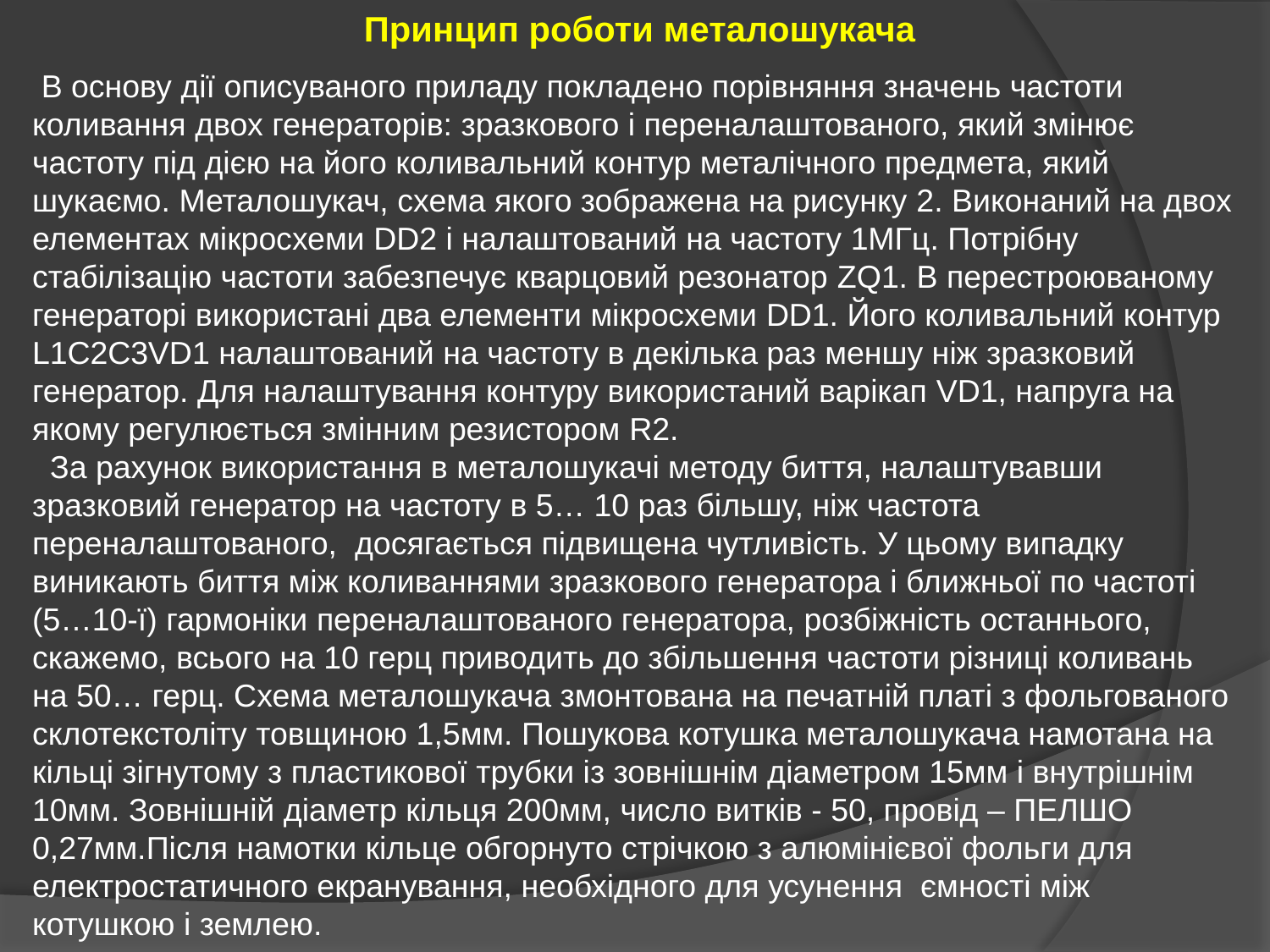

Принцип роботи металошукача
 В основу дії описуваного приладу покладено порівняння значень частоти коливання двох генераторів: зразкового і переналаштованого, який змінює частоту під дією на його коливальний контур металічного предмета, який шукаємо. Металошукач, схема якого зображена на рисунку 2. Виконаний на двох елементах мікросхеми DD2 і налаштований на частоту 1МГц. Потрібну стабілізацію частоти забезпечує кварцовий резонатор ZQ1. В перестроюваному генераторі використані два елементи мікросхеми DD1. Його коливальний контур L1C2C3VD1 налаштований на частоту в декілька раз меншу ніж зразковий генератор. Для налаштування контуру використаний варікап VD1, напруга на якому регулюється змінним резистором R2.
  За рахунок використання в металошукачі методу биття, налаштувавши зразковий генератор на частоту в 5… 10 раз більшу, ніж частота переналаштованого,  досягається підвищена чутливість. У цьому випадку виникають биття між коливаннями зразкового генератора і ближньої по частоті (5…10-ї) гармоніки переналаштованого генератора, розбіжність останнього, скажемо, всього на 10 герц приводить до збільшення частоти різниці коливань на 50… герц. Схема металошукача змонтована на печатній платі з фольгованого склотекстоліту товщиною 1,5мм. Пошукова котушка металошукача намотана на кільці зігнутому з пластикової трубки із зовнішнім діаметром 15мм і внутрішнім 10мм. Зовнішній діаметр кільця 200мм, число витків - 50, провід – ПЕЛШО 0,27мм.Після намотки кільце обгорнуто стрічкою з алюмінієвої фольги для електростатичного екранування, необхідного для усунення  ємності між котушкою і землею.